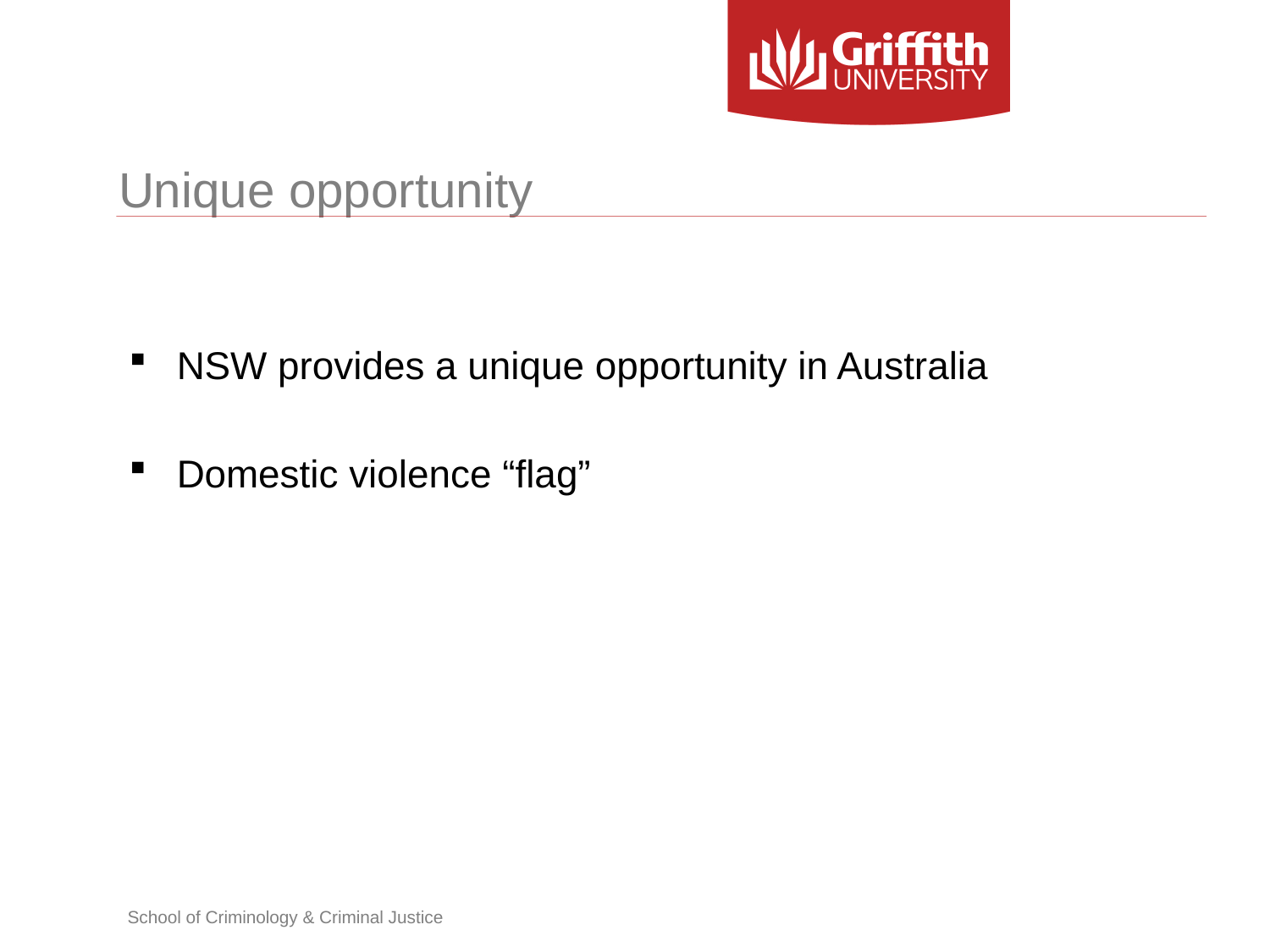

# Unique opportunity

NSW provides a unique opportunity in Australia

Domestic violence “flag”
School of Criminology & Criminal Justice